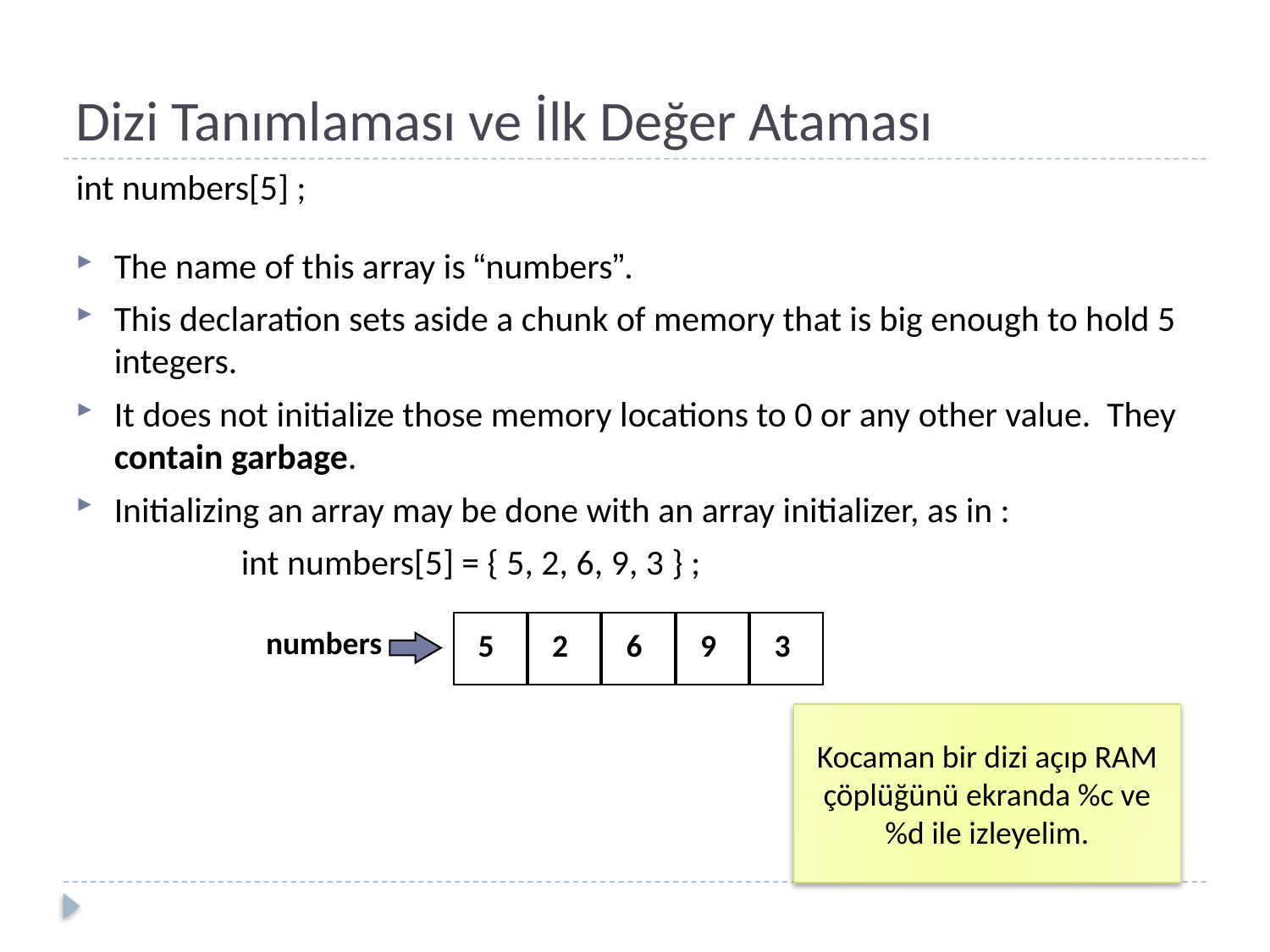

# Dizi Tanımlaması ve İlk Değer Ataması
int numbers[5] ;

The name of this array is “numbers”.
This declaration sets aside a chunk of memory that is big enough to hold 5 integers.
It does not initialize those memory locations to 0 or any other value.  They contain garbage.
Initializing an array may be done with an array initializer, as in :
 	int numbers[5] = { 5, 2, 6, 9, 3 } ;

numbers
5
2
6
9
3

Kocaman bir dizi açıp RAM çöplüğünü ekranda %c ve %d ile izleyelim.